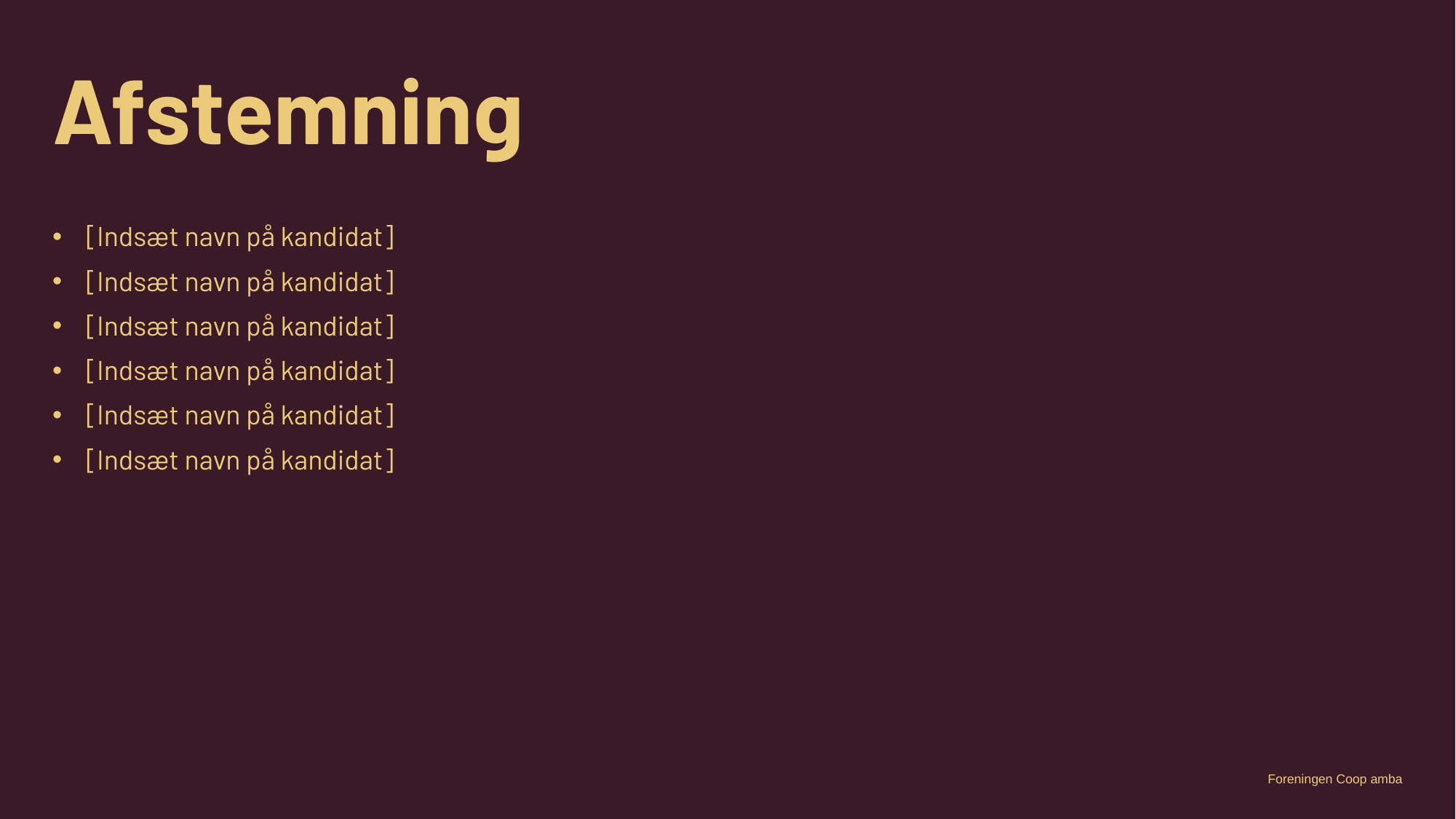

# Afstemning
[Indsæt navn på kandidat]
[Indsæt navn på kandidat]
[Indsæt navn på kandidat]
[Indsæt navn på kandidat]
[Indsæt navn på kandidat]
[Indsæt navn på kandidat]
Foreningen Coop amba